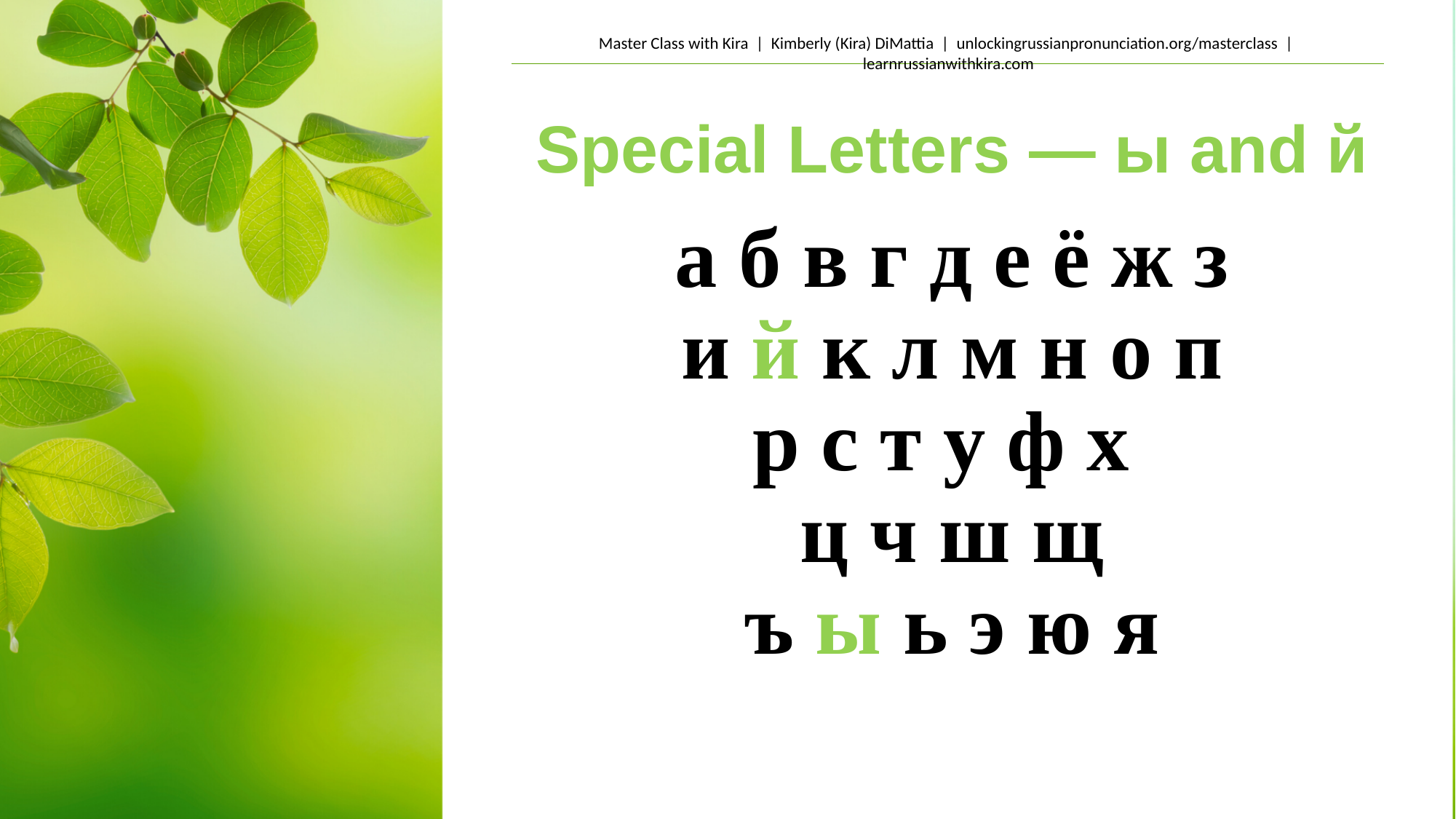

Special Letters — ы and й
# а б в г д е ё ж з и й к л м н о п р с т у ф х ц ч ш щ ъ ы ь э ю я